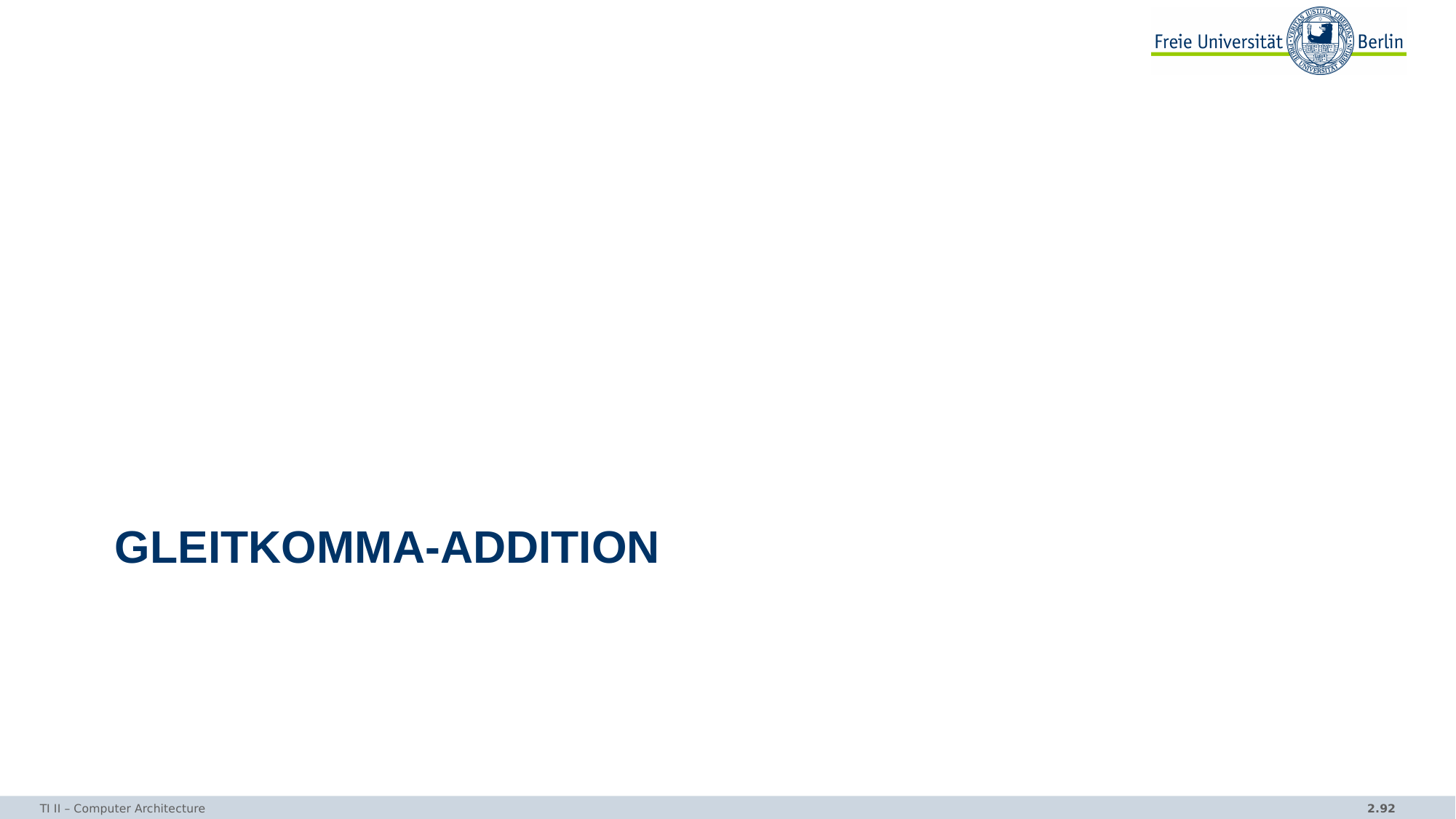

# Gleitkomma-Addition
TI II – Computer Architecture